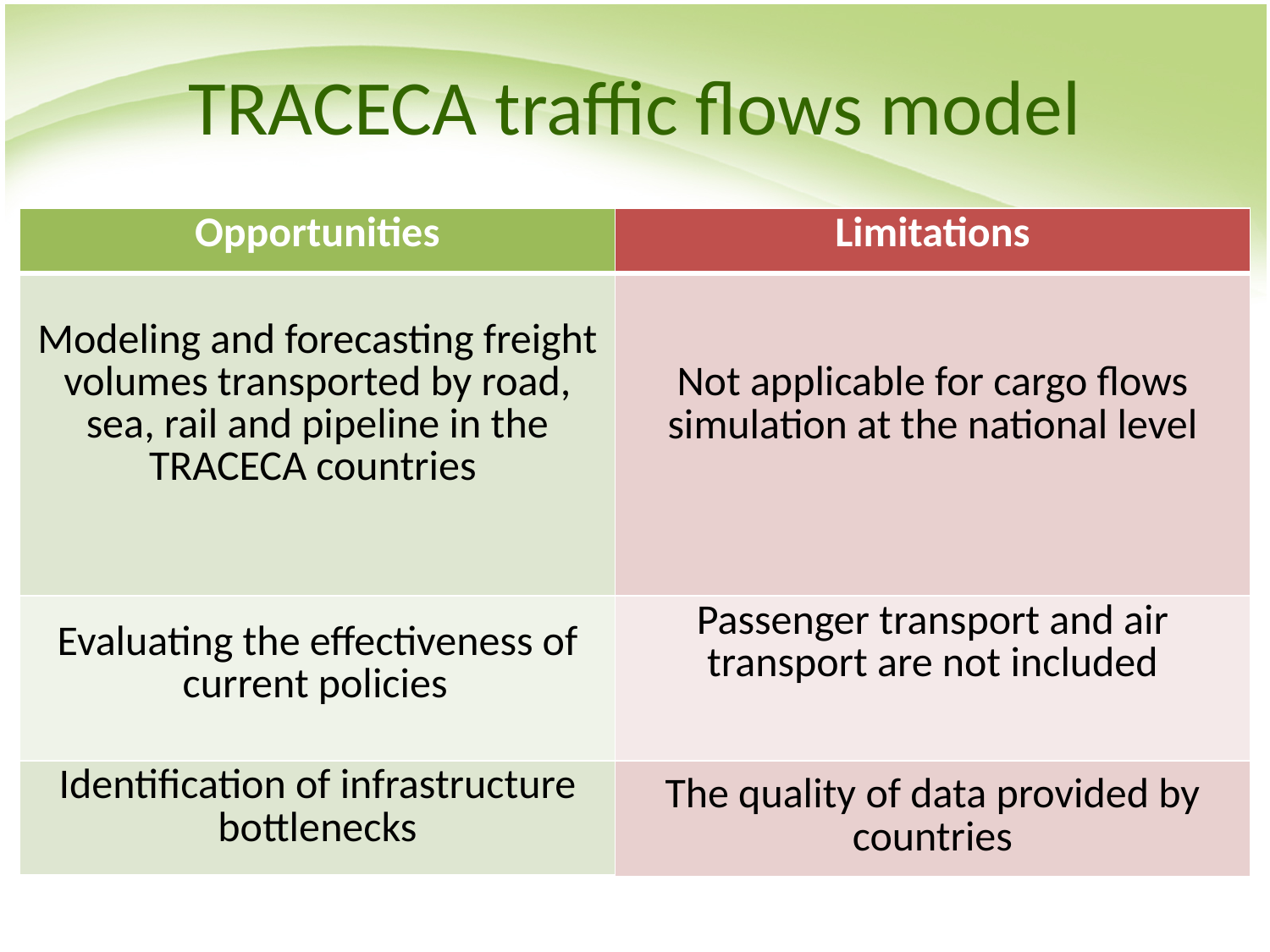

# TRACECA traffic flows model
| Opportunities |
| --- |
| Modeling and forecasting freight volumes transported by road, sea, rail and pipeline in the TRACECA countries |
| Evaluating the effectiveness of current policies |
| Identification of infrastructure bottlenecks |
| Limitations |
| --- |
| Not applicable for cargo flows simulation at the national level |
| Passenger transport and air transport are not included |
| The quality of data provided by countries |